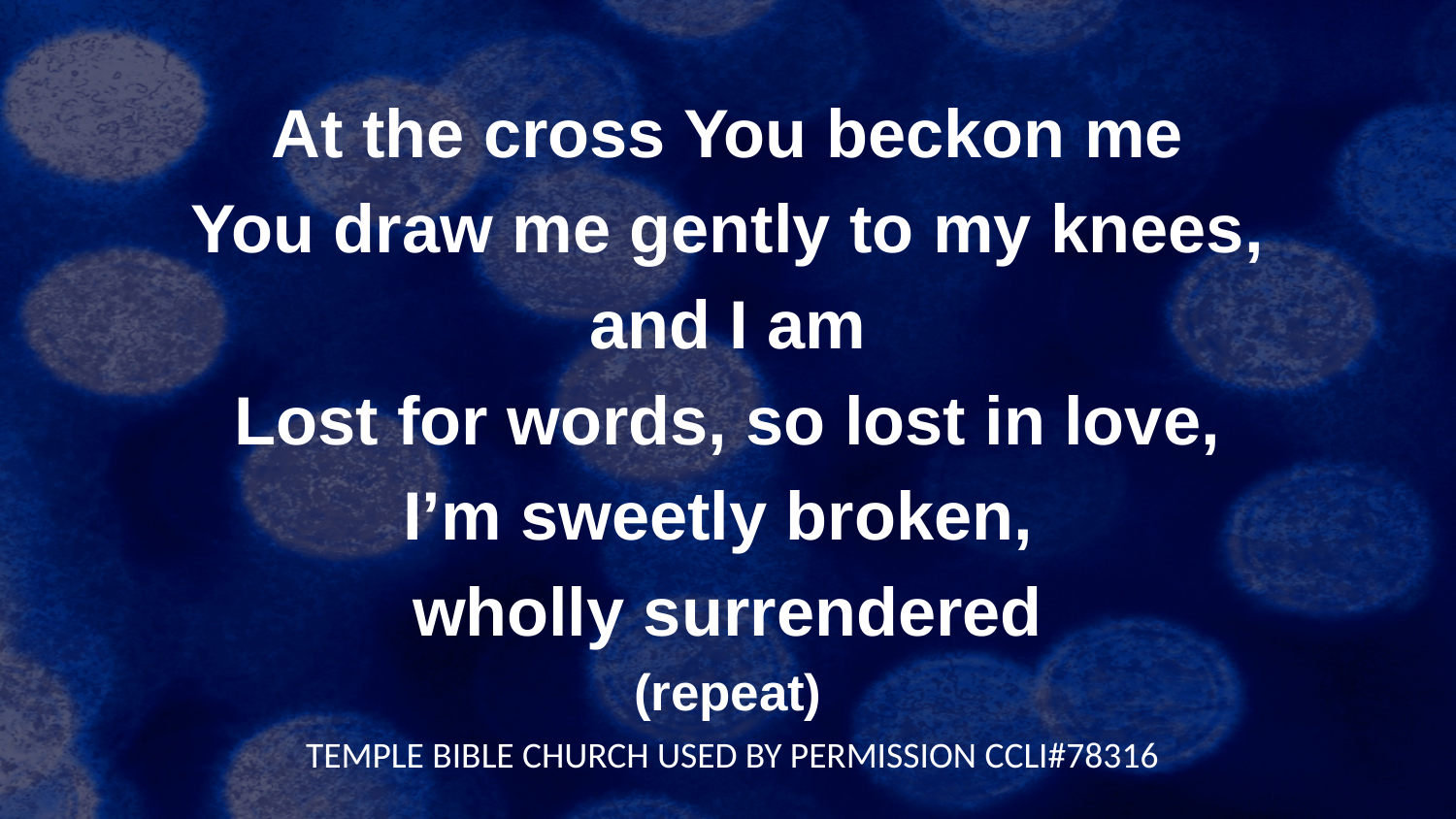

At the cross You beckon me
You draw me gently to my knees,
and I am
Lost for words, so lost in love,
I’m sweetly broken,
wholly surrendered
(repeat)
TEMPLE BIBLE CHURCH USED BY PERMISSION CCLI#78316